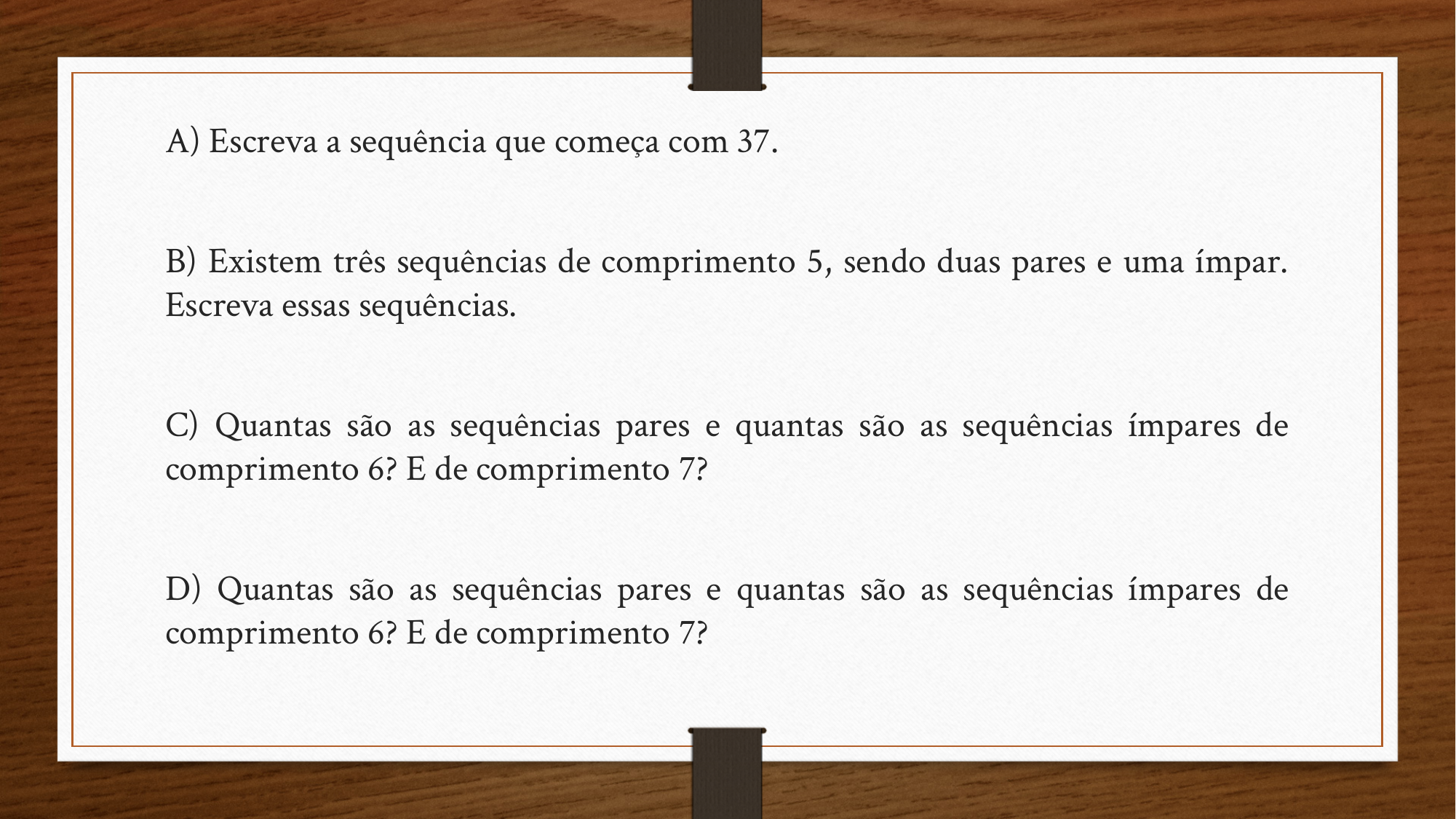

A) Escreva a sequência que começa com 37.

B) Existem três sequências de comprimento 5, sendo duas pares e uma ímpar. Escreva essas sequências.

C) Quantas são as sequências pares e quantas são as sequências ímpares de comprimento 6? E de comprimento 7?

D) Quantas são as sequências pares e quantas são as sequências ímpares de comprimento 6? E de comprimento 7?